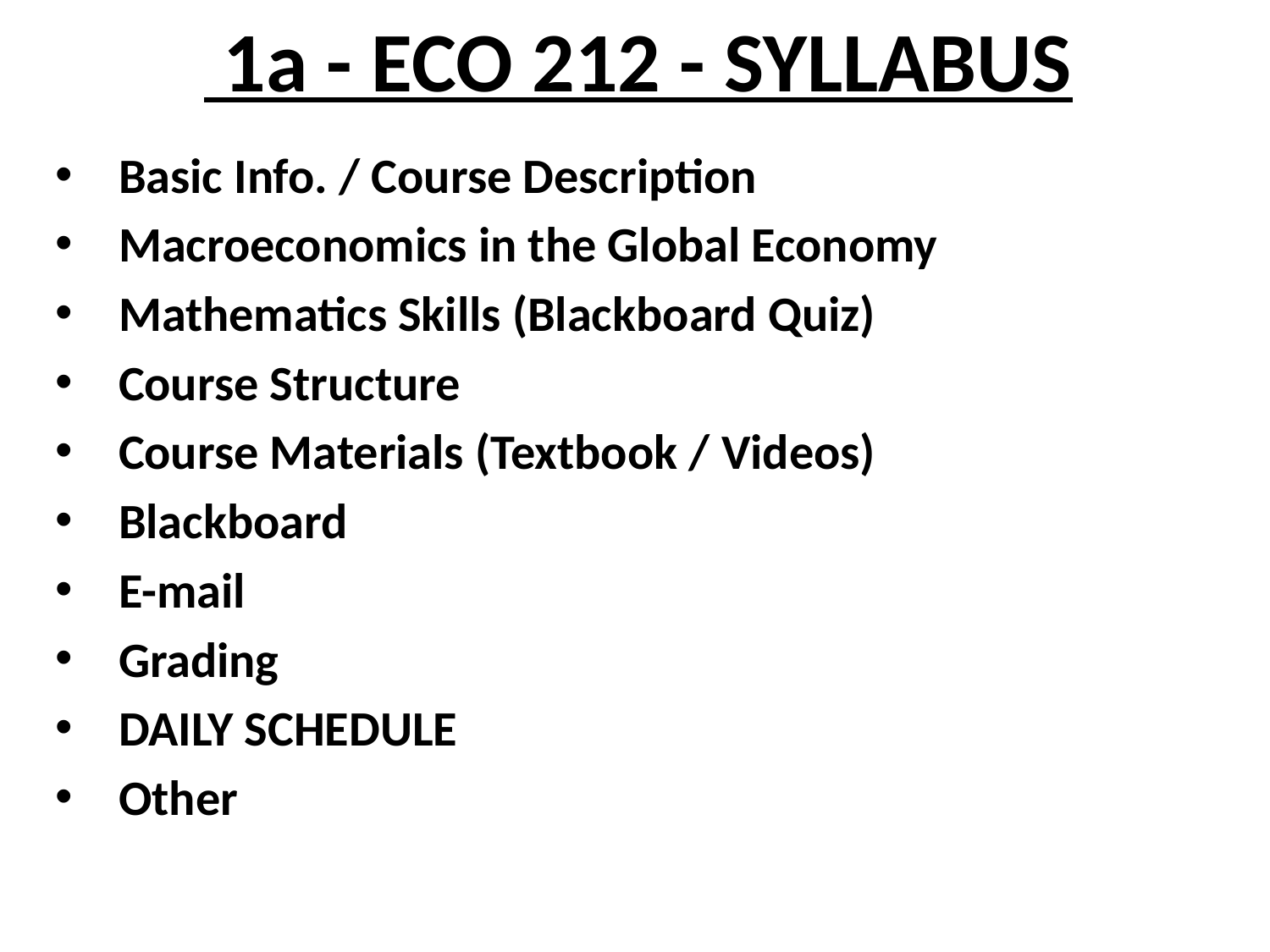

# 1a - ECO 212 - SYLLABUS
Basic Info. / Course Description
Macroeconomics in the Global Economy
Mathematics Skills (Blackboard Quiz)
Course Structure
Course Materials (Textbook / Videos)
Blackboard
E-mail
Grading
DAILY SCHEDULE
Other